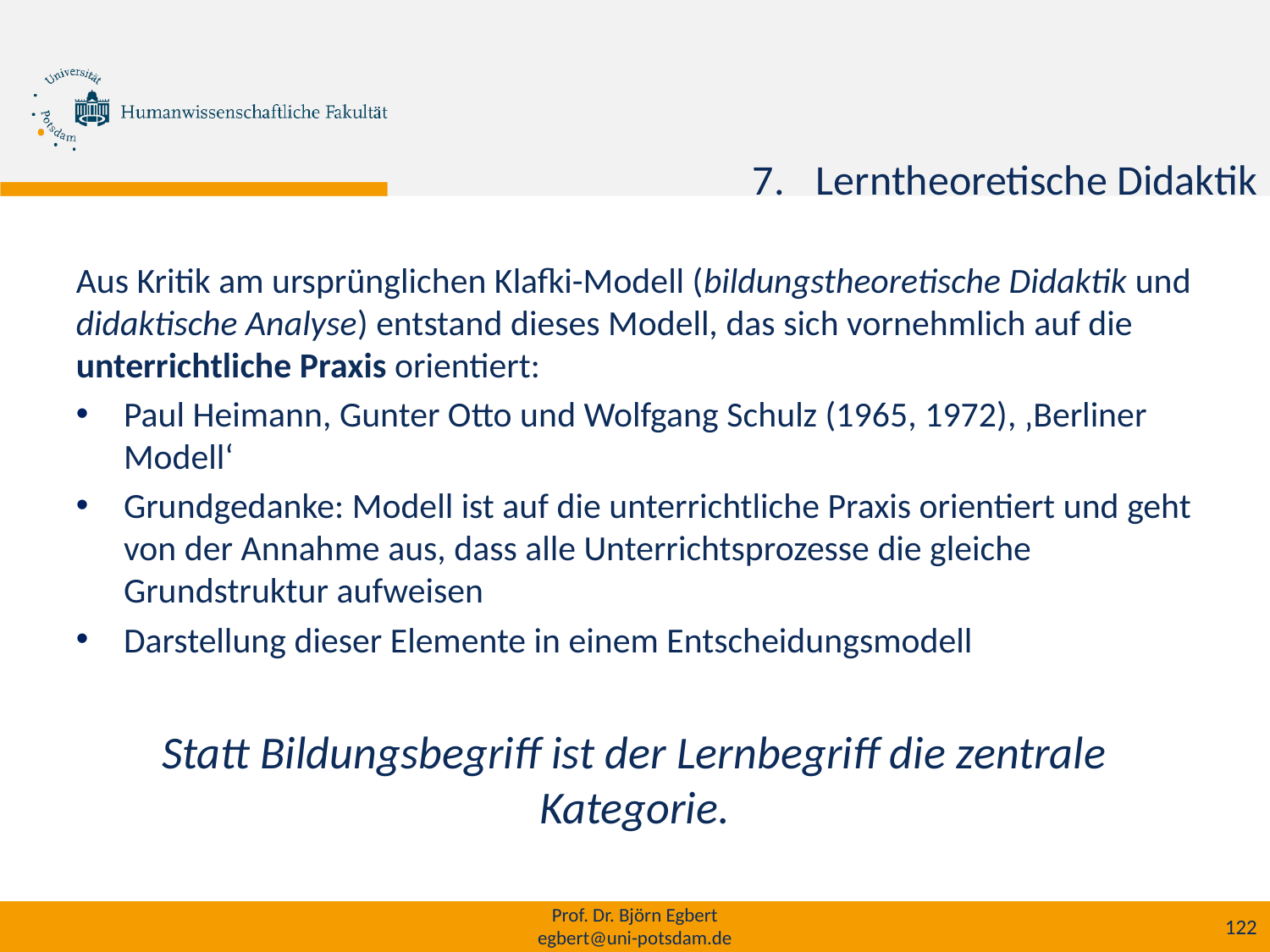

# Lerntheoretische Didaktik
Aus Kritik am ursprünglichen Klafki-Modell (bildungstheoretische Didaktik und didaktische Analyse) entstand dieses Modell, das sich vornehmlich auf die unterrichtliche Praxis orientiert:
Paul Heimann, Gunter Otto und Wolfgang Schulz (1965, 1972), ‚Berliner Modell‘
Grundgedanke: Modell ist auf die unterrichtliche Praxis orientiert und geht von der Annahme aus, dass alle Unterrichtsprozesse die gleiche Grundstruktur aufweisen
Darstellung dieser Elemente in einem Entscheidungsmodell

Statt Bildungsbegriff ist der Lernbegriff die zentrale Kategorie.

Prof. Dr. Björn Egbert
egbert@uni-potsdam.de
122